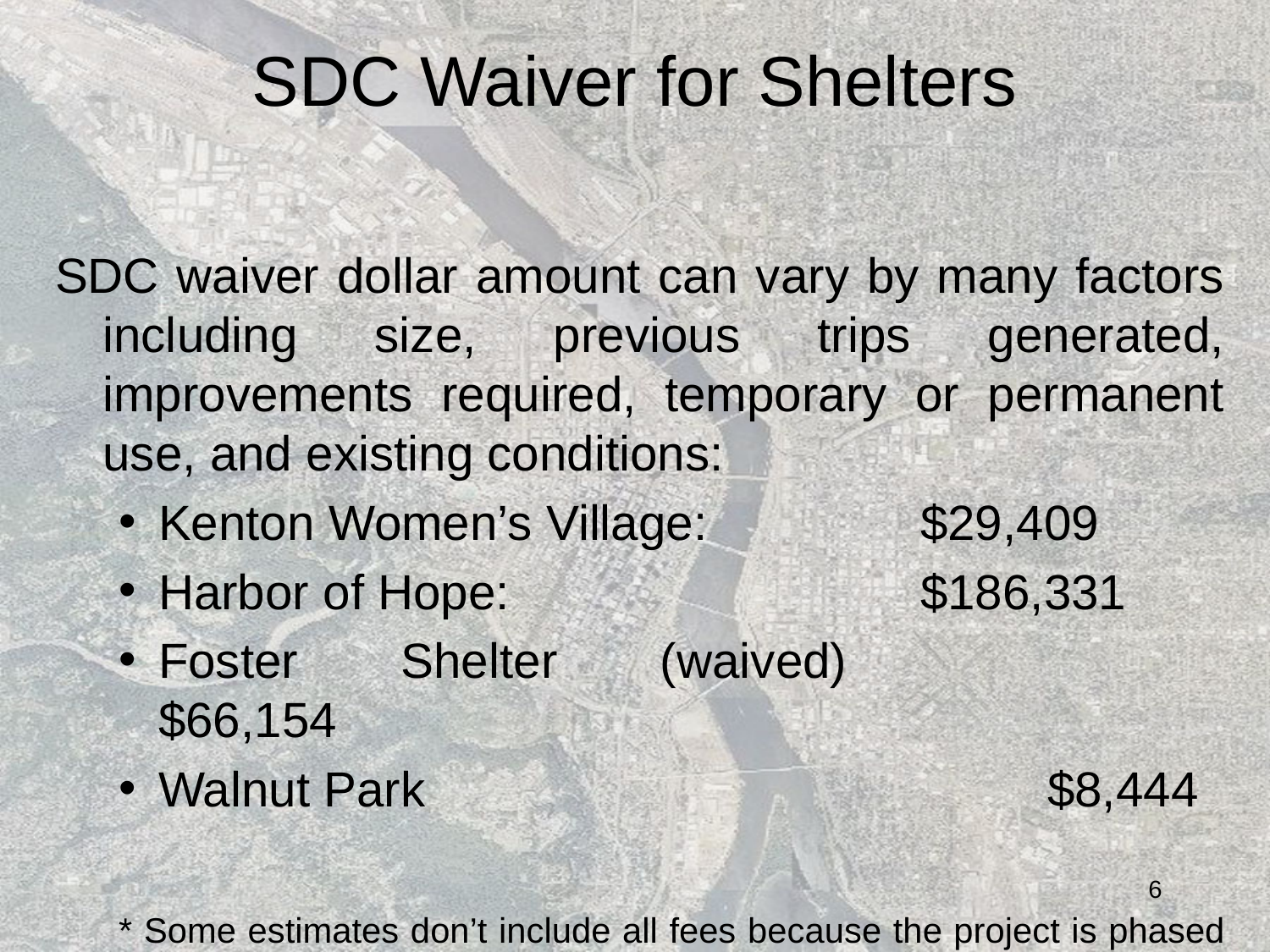

# SDC Waiver for Shelters
SDC waiver dollar amount can vary by many factors including size, previous trips generated, improvements required, temporary or permanent use, and existing conditions:
Kenton Women’s Village: 		$29,409
Harbor of Hope:				$186,331
Foster Shelter (waived)			$66,154
Walnut Park					$8,444

* Some estimates don’t include all fees because the project is phased or considered temporary.

6